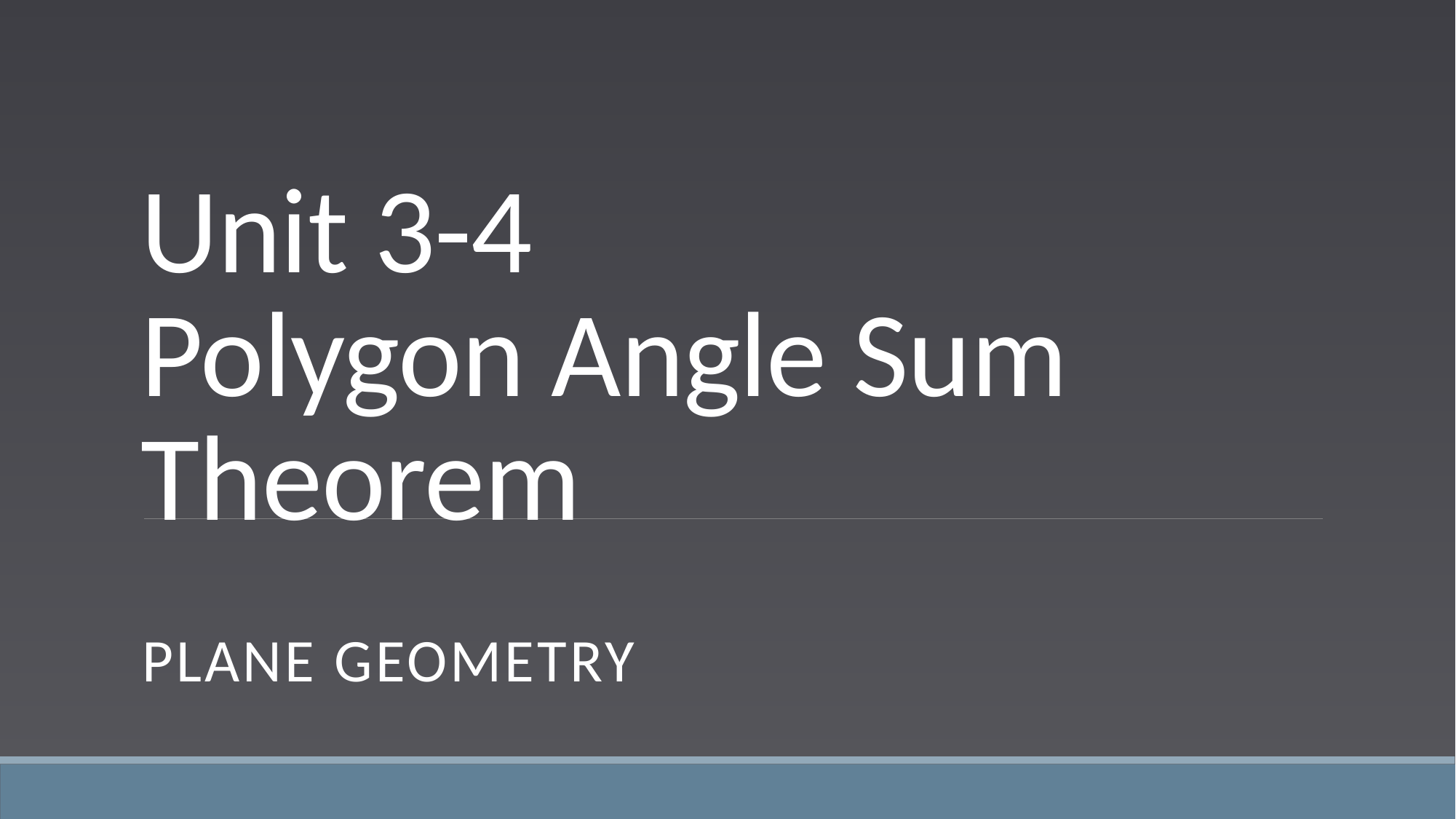

# Unit 3-4 Polygon Angle Sum Theorem
PLANE Geometry